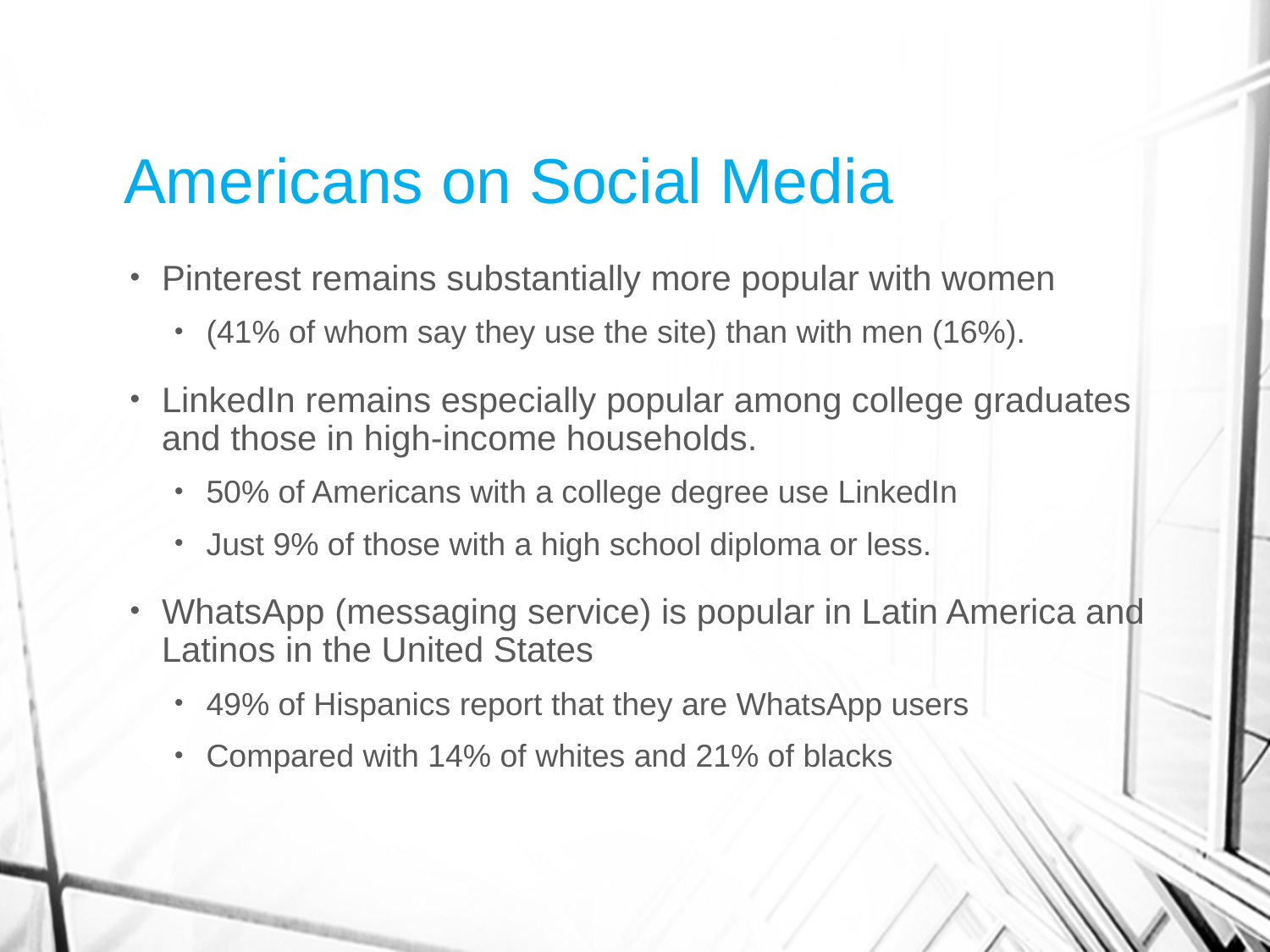

# Americans on Social Media
Pinterest remains substantially more popular with women
(41% of whom say they use the site) than with men (16%).
LinkedIn remains especially popular among college graduates and those in high-income households.
50% of Americans with a college degree use LinkedIn
Just 9% of those with a high school diploma or less.
WhatsApp (messaging service) is popular in Latin America and Latinos in the United States
49% of Hispanics report that they are WhatsApp users
Compared with 14% of whites and 21% of blacks